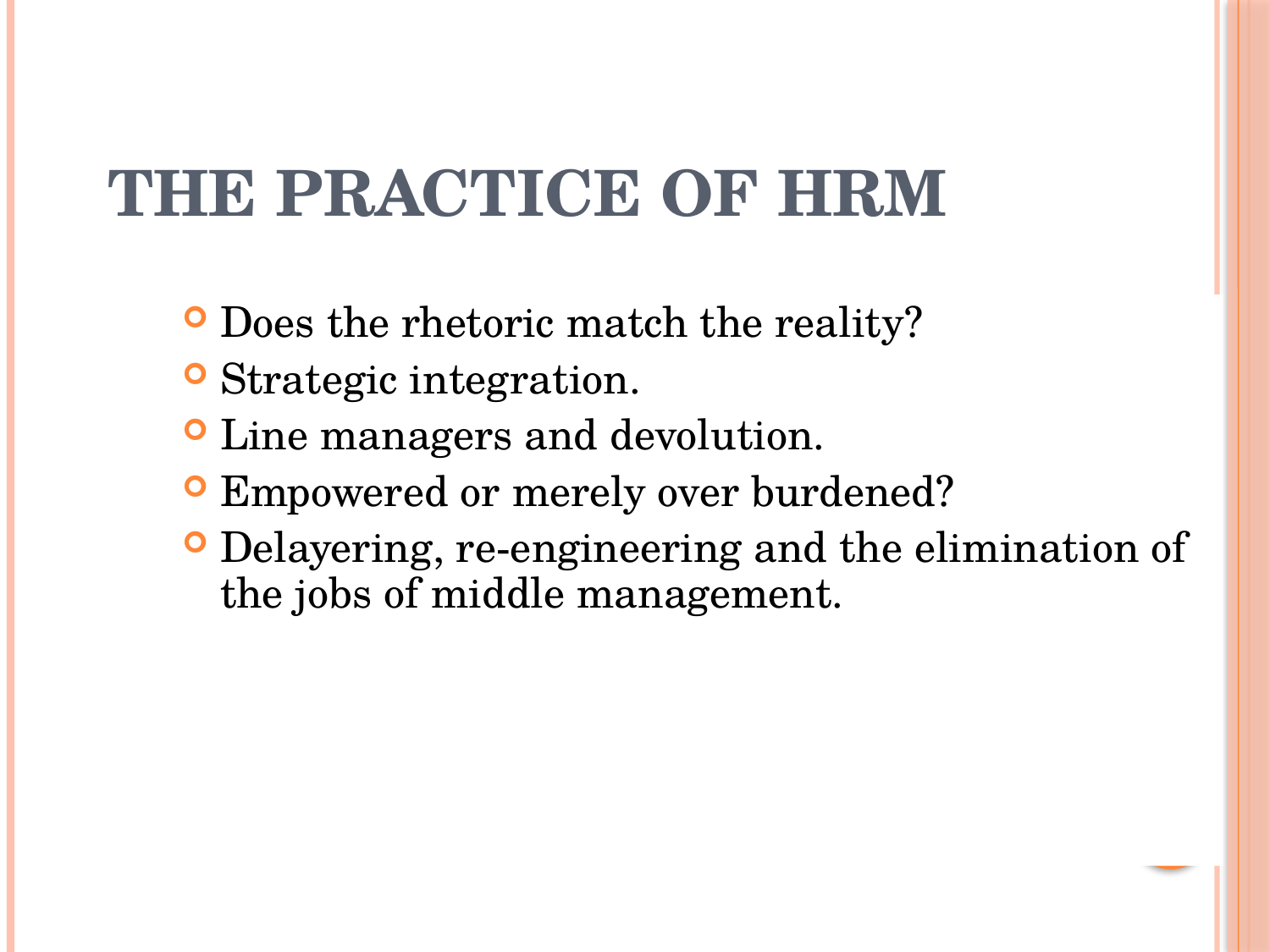

# THE PRACTICE OF HRM
Does the rhetoric match the reality?
Strategic integration.
Line managers and devolution.
Empowered or merely over burdened?
Delayering, re-engineering and the elimination of the jobs of middle management.